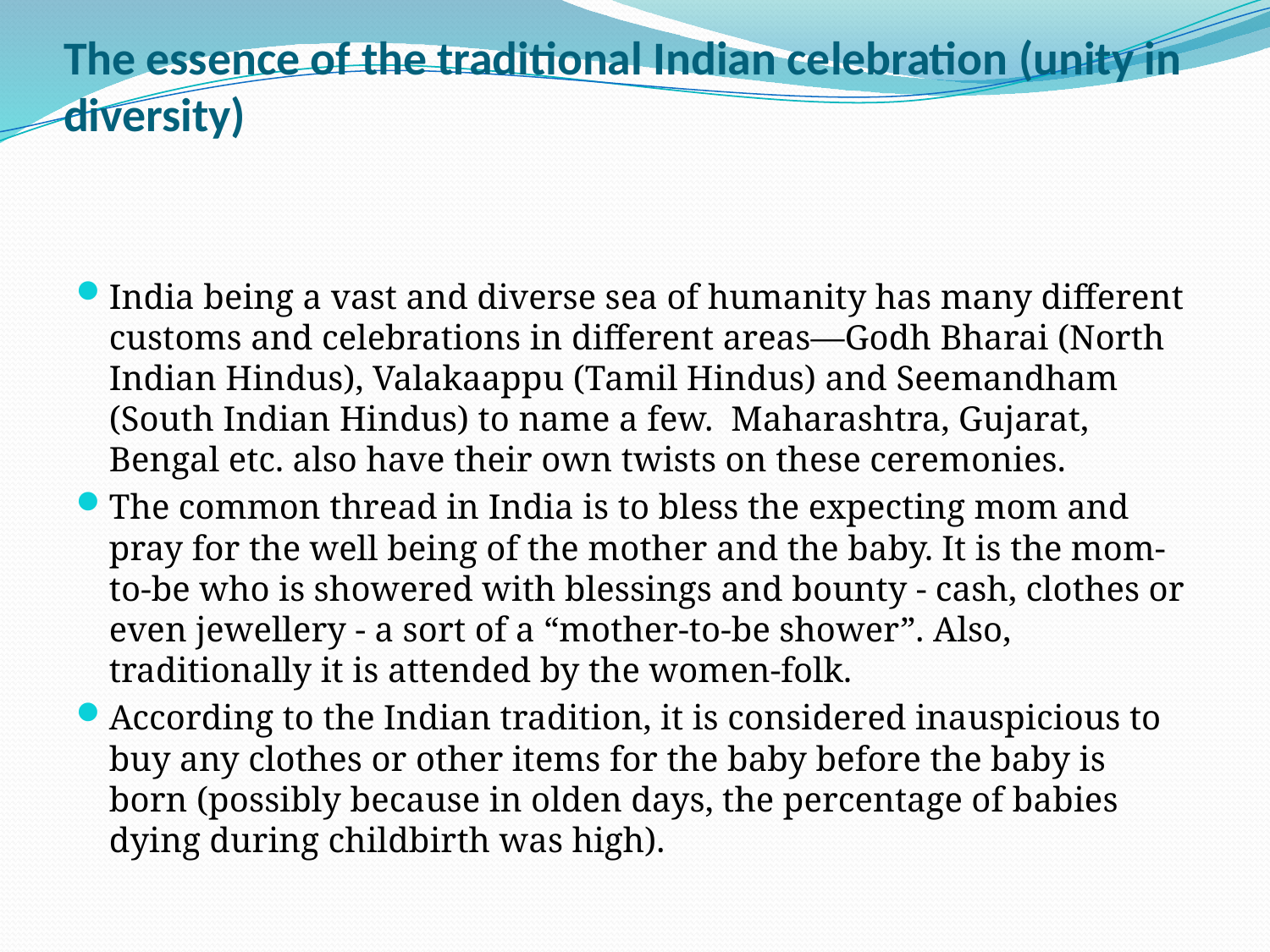

# The essence of the traditional Indian celebration (unity in diversity)
India being a vast and diverse sea of humanity has many different customs and celebrations in different areas—Godh Bharai (North Indian Hindus), Valakaappu (Tamil Hindus) and Seemandham (South Indian Hindus) to name a few.  Maharashtra, Gujarat, Bengal etc. also have their own twists on these ceremonies.
The common thread in India is to bless the expecting mom and pray for the well being of the mother and the baby. It is the mom-to-be who is showered with blessings and bounty - cash, clothes or even jewellery - a sort of a “mother-to-be shower”. Also, traditionally it is attended by the women-folk.
According to the Indian tradition, it is considered inauspicious to buy any clothes or other items for the baby before the baby is born (possibly because in olden days, the percentage of babies dying during childbirth was high).